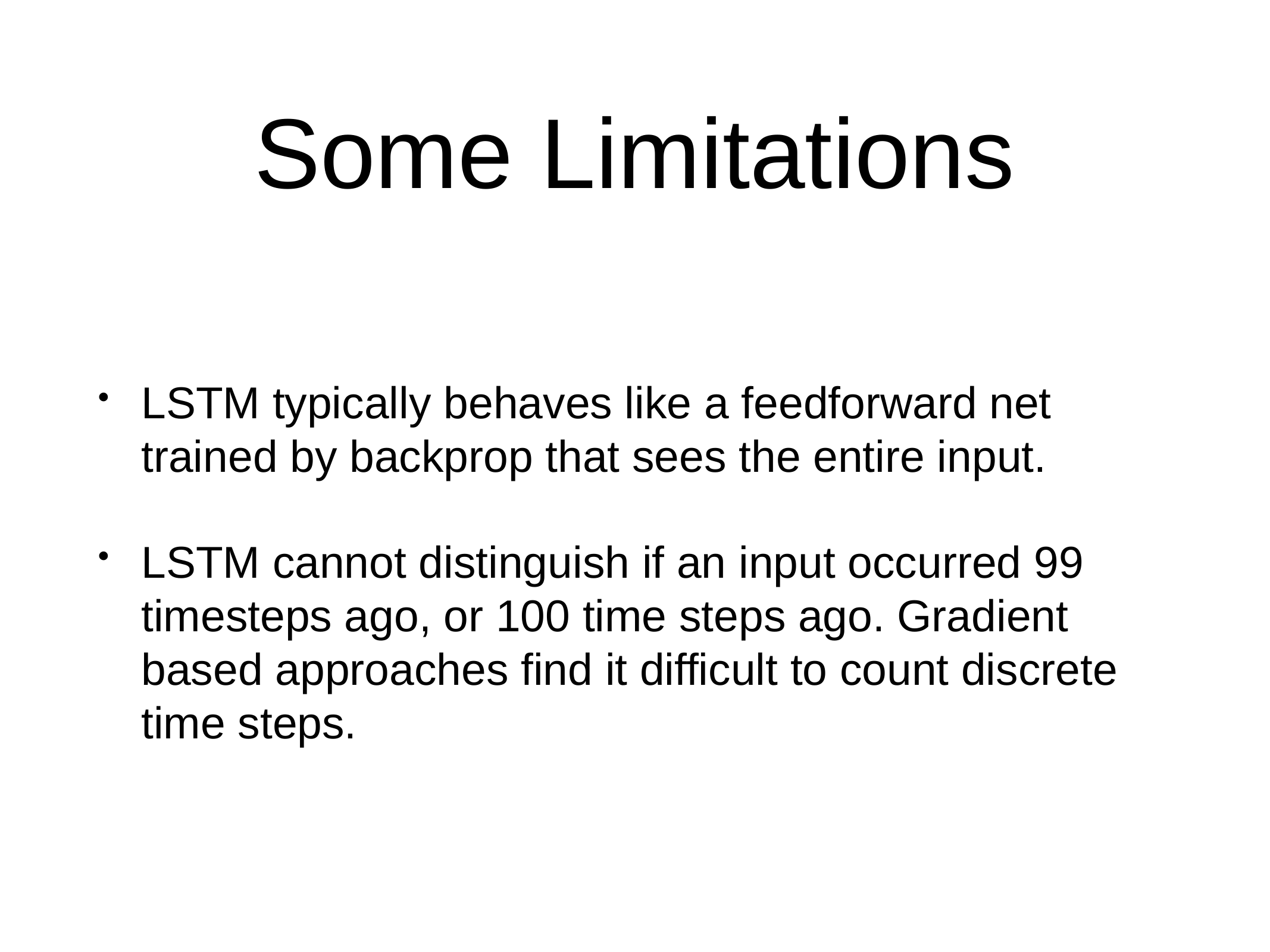

# Some Limitations
LSTM typically behaves like a feedforward net trained by backprop that sees the entire input.
LSTM cannot distinguish if an input occurred 99 timesteps ago, or 100 time steps ago. Gradient based approaches find it difficult to count discrete time steps.